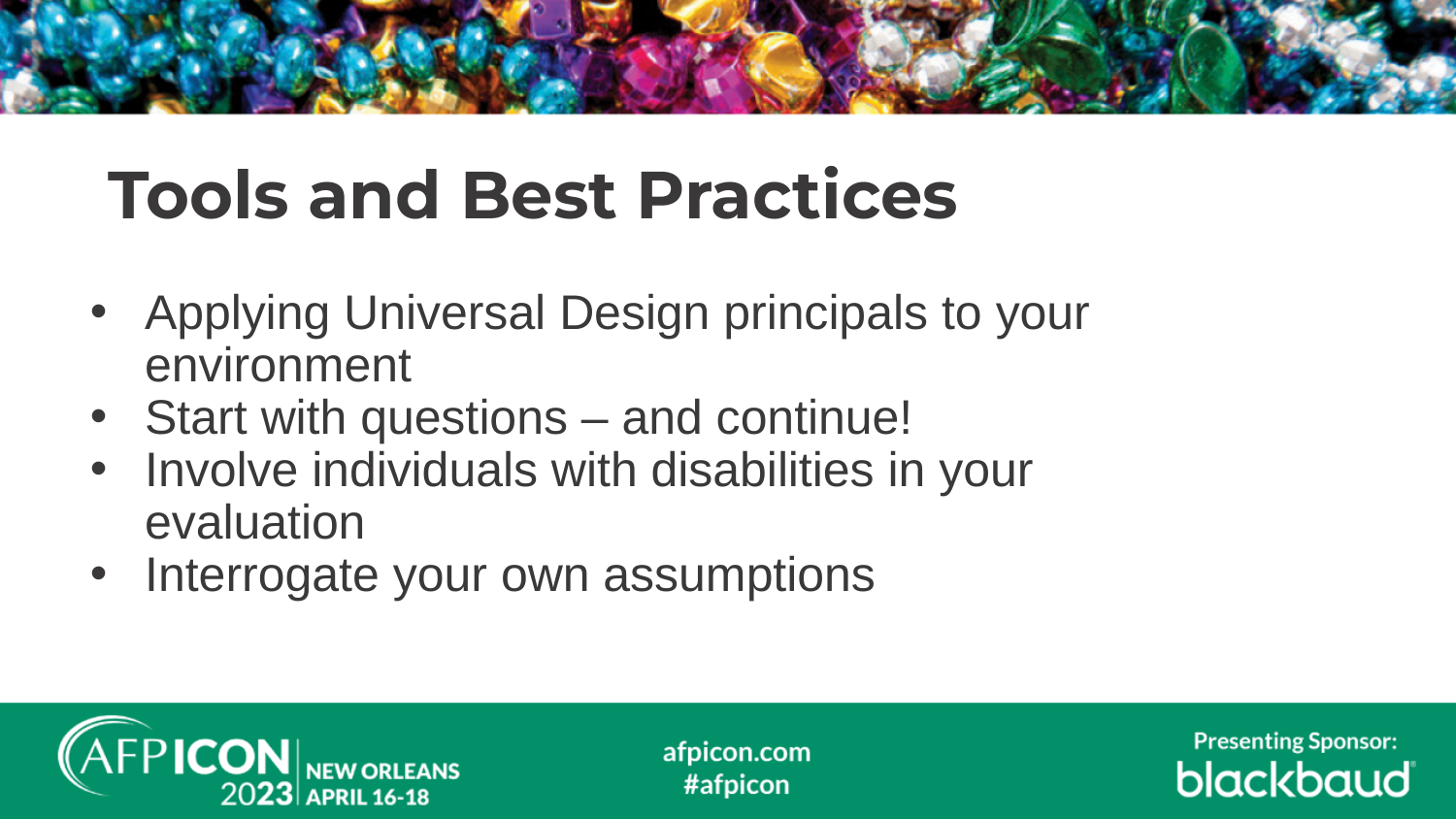

# Tools and Best Practices
Applying Universal Design principals to your environment
Start with questions – and continue!
Involve individuals with disabilities in your evaluation
Interrogate your own assumptions